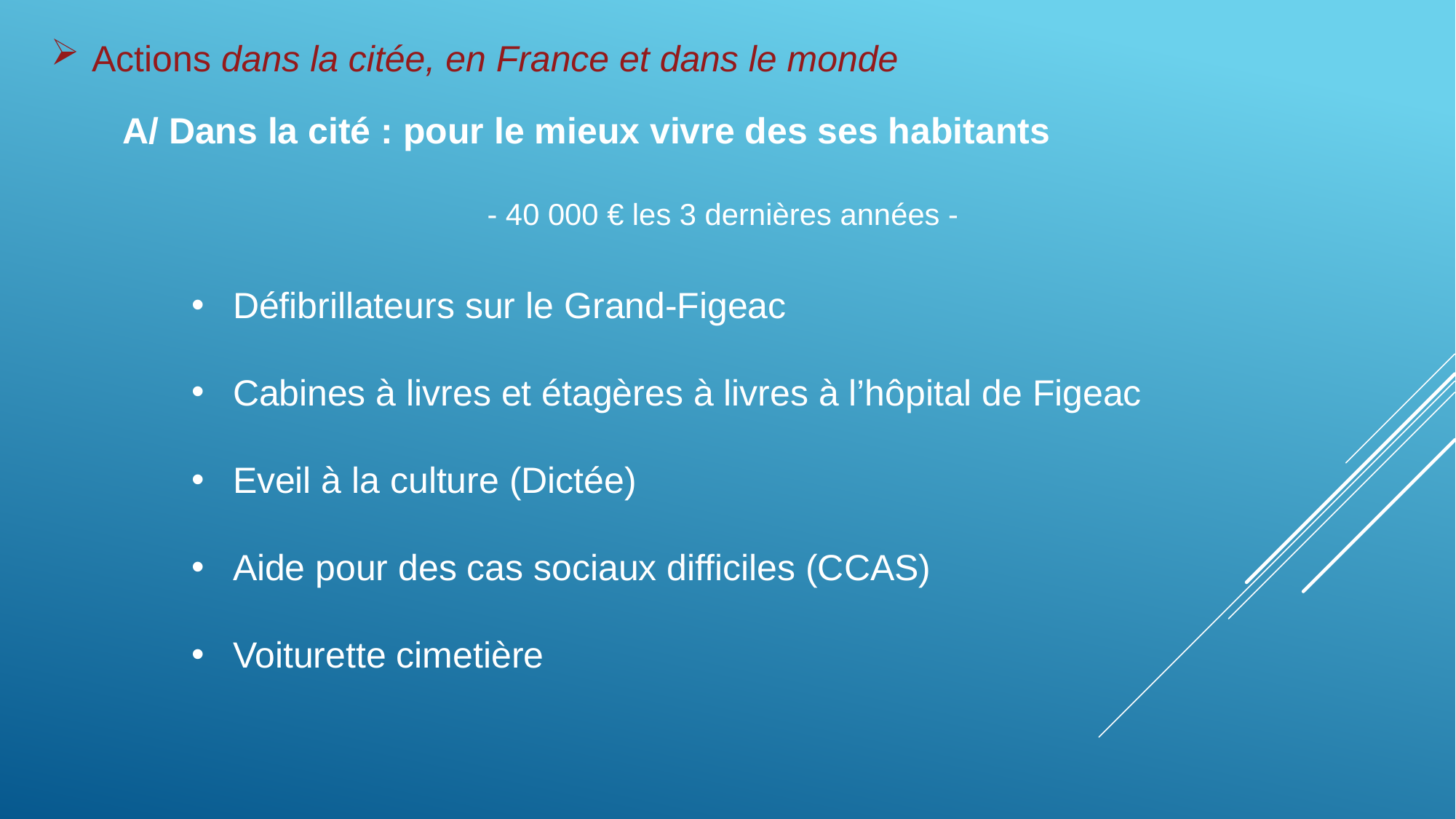

Actions dans la citée, en France et dans le monde

       A/ Dans la cité : pour le mieux vivre des ses habitants

- 40 000 € les 3 dernières années -

Défibrillateurs sur le Grand-Figeac

Cabines à livres et étagères à livres à l’hôpital de Figeac

Eveil à la culture (Dictée)

Aide pour des cas sociaux difficiles (CCAS)

Voiturette cimetière